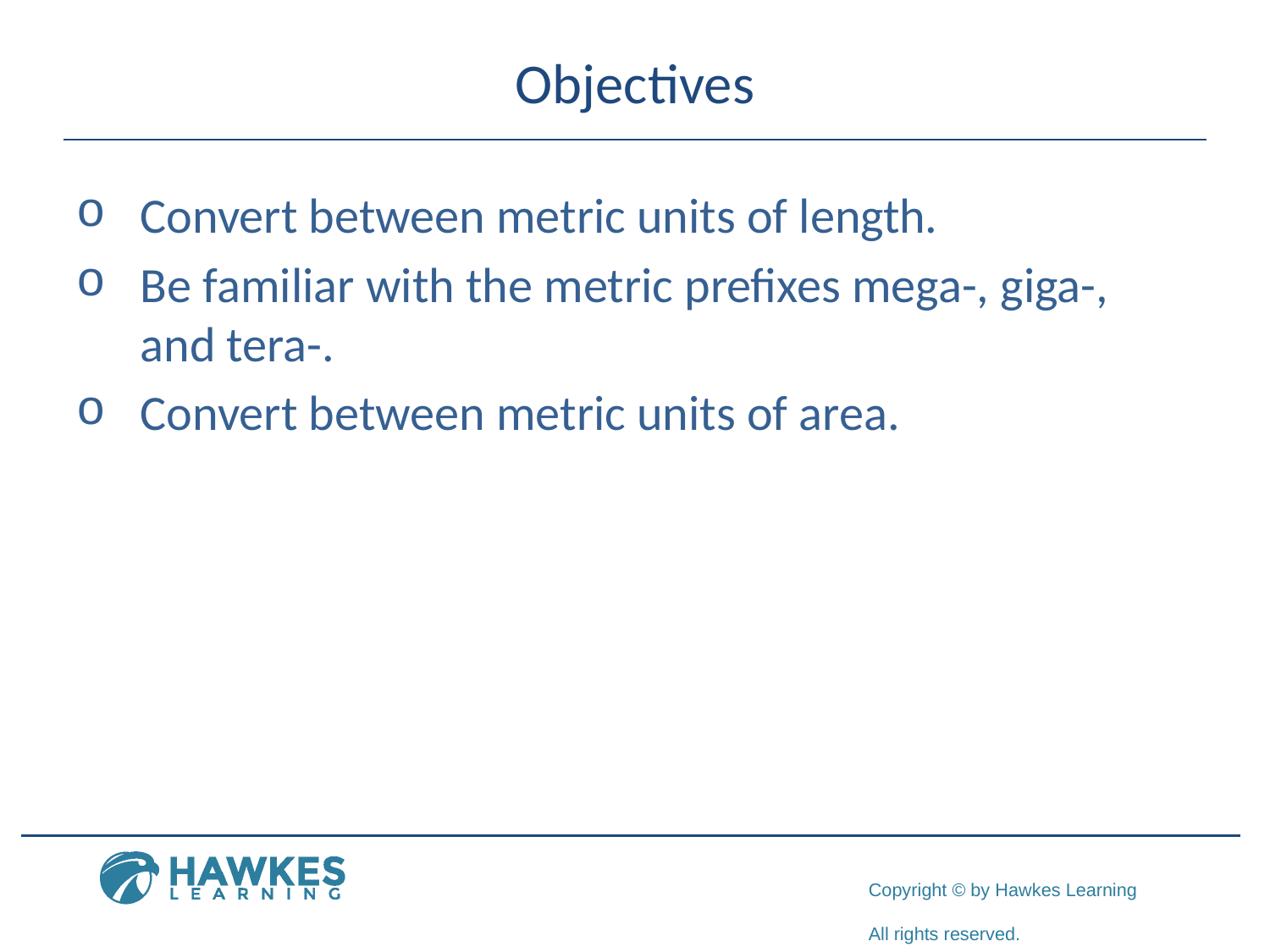

# Objectives
Convert between metric units of length.
Be familiar with the metric prefixes mega-, giga-, and tera-.
Convert between metric units of area.